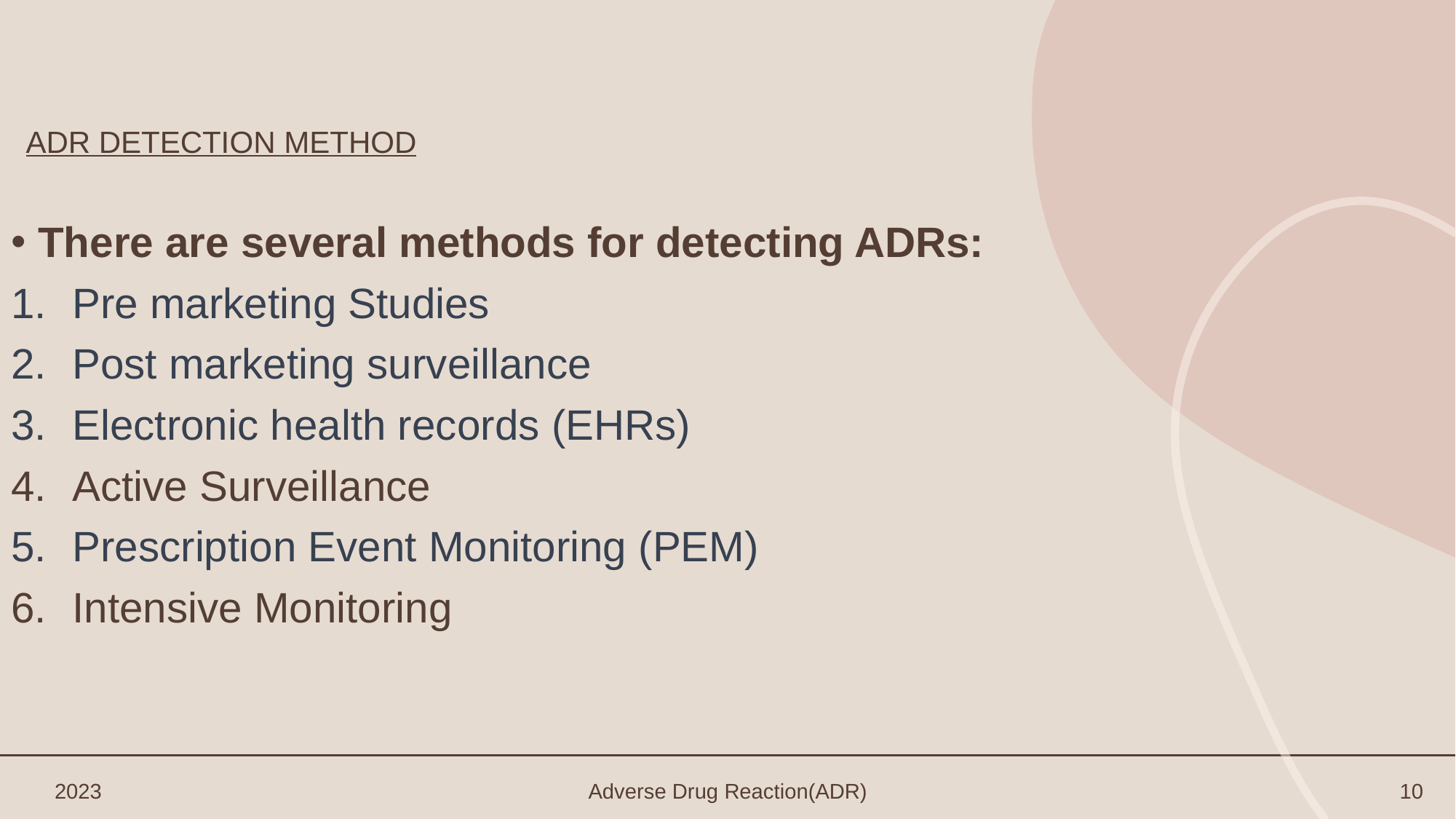

# ADR DETECTION METHOD
There are several methods for detecting ADRs:
Pre marketing Studies
Post marketing surveillance
Electronic health records (EHRs)
Active Surveillance
Prescription Event Monitoring (PEM)
Intensive Monitoring
2023
Adverse Drug Reaction(ADR)
10